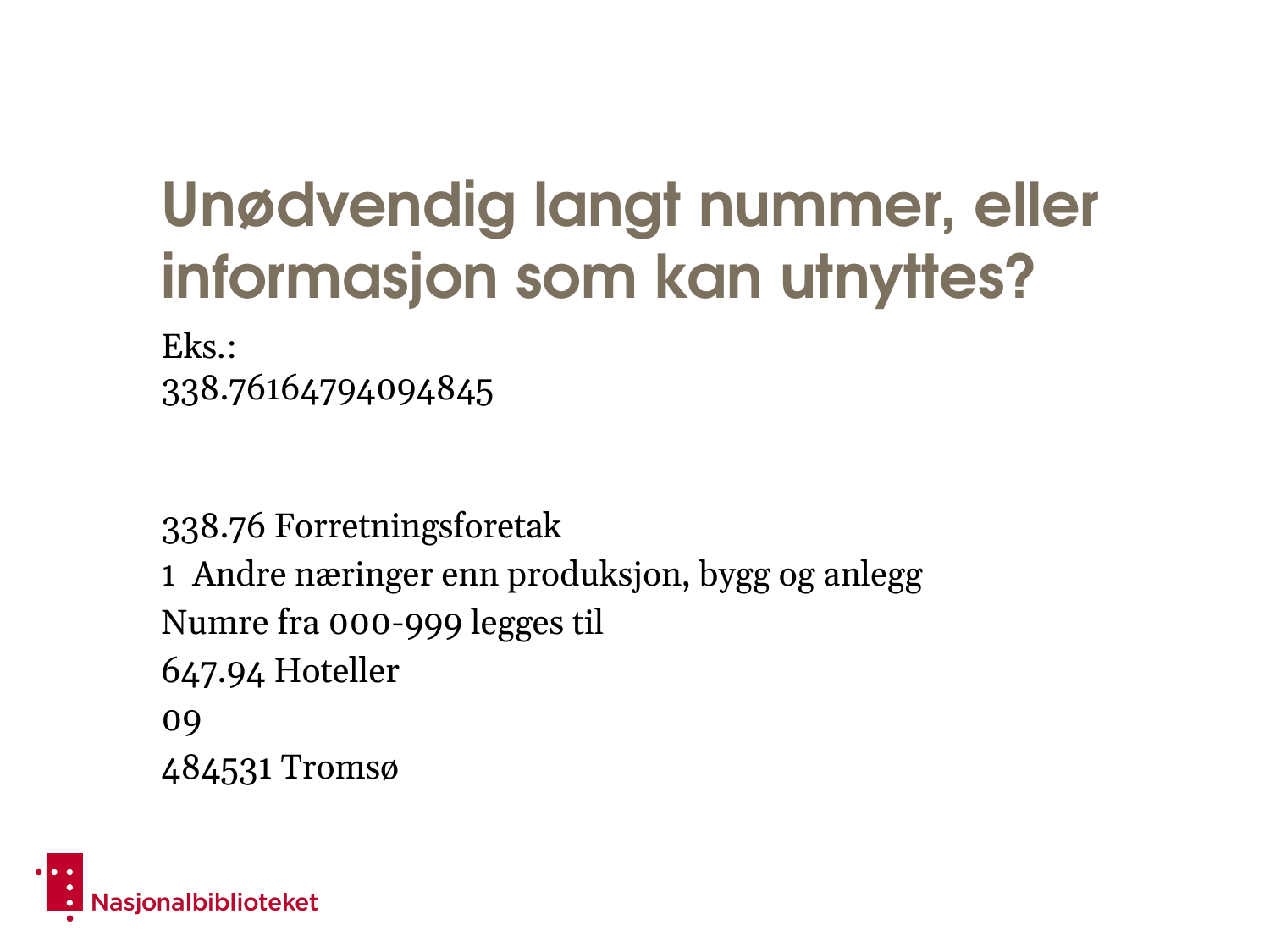

# Unødvendig langt nummer, eller informasjon som kan utnyttes?
Eks.:
338.76164794094845

338.76 Forretningsforetak
1  Andre næringer enn produksjon, bygg og anlegg
Numre fra 000-999 legges til
647.94 Hoteller
09
484531 Tromsø